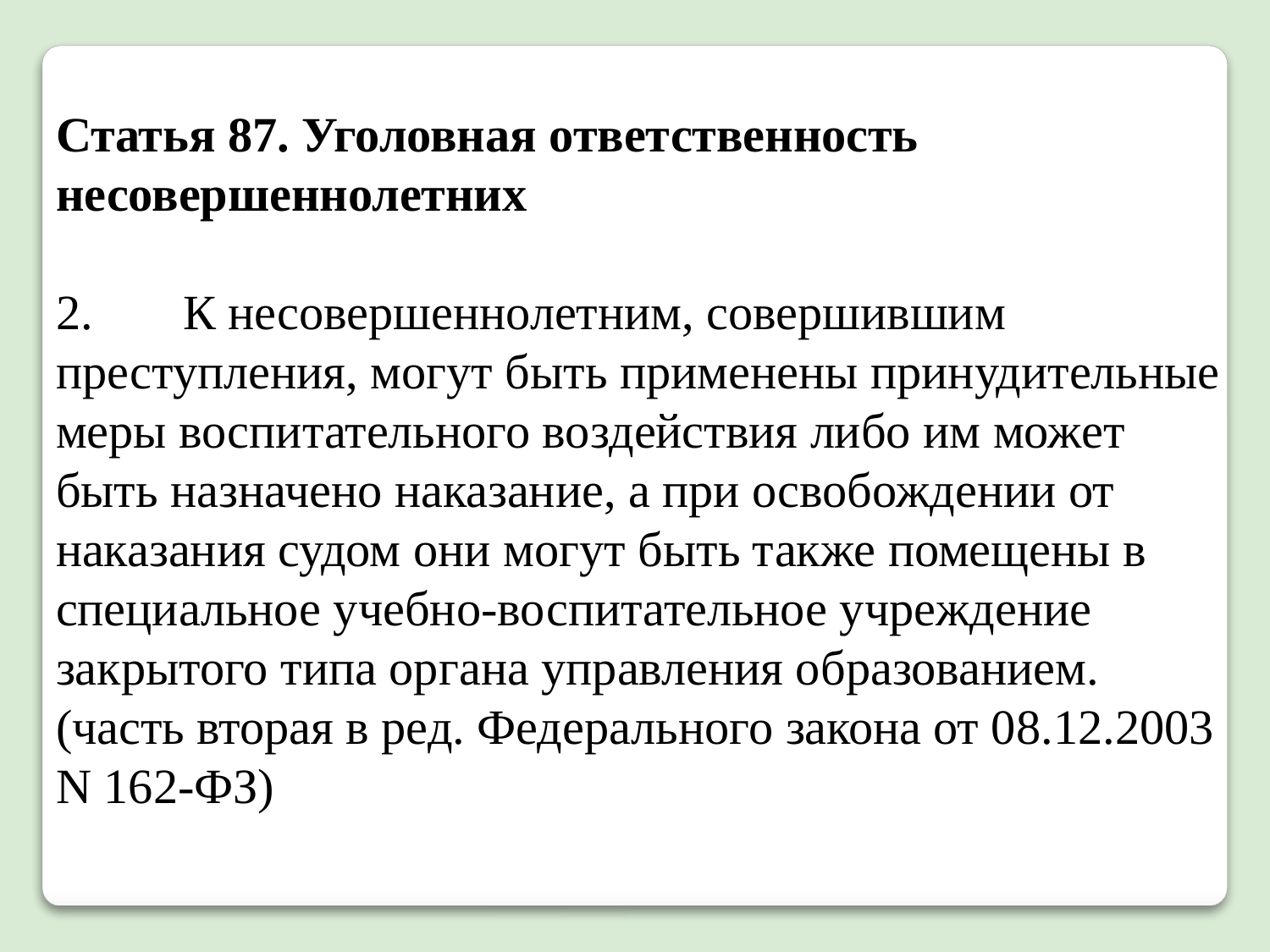

Статья 87. Уголовная ответственность несовершеннолетних

2.	К несовершеннолетним, совершившим преступления, могут быть применены принудительные меры воспитательного воздействия либо им может быть назначено наказание, а при освобождении от наказания судом они могут быть также помещены в специальное учебно-воспитательное учреждение закрытого типа органа управления образованием.(часть вторая в ред. Федерального закона от 08.12.2003 N 162-ФЗ)